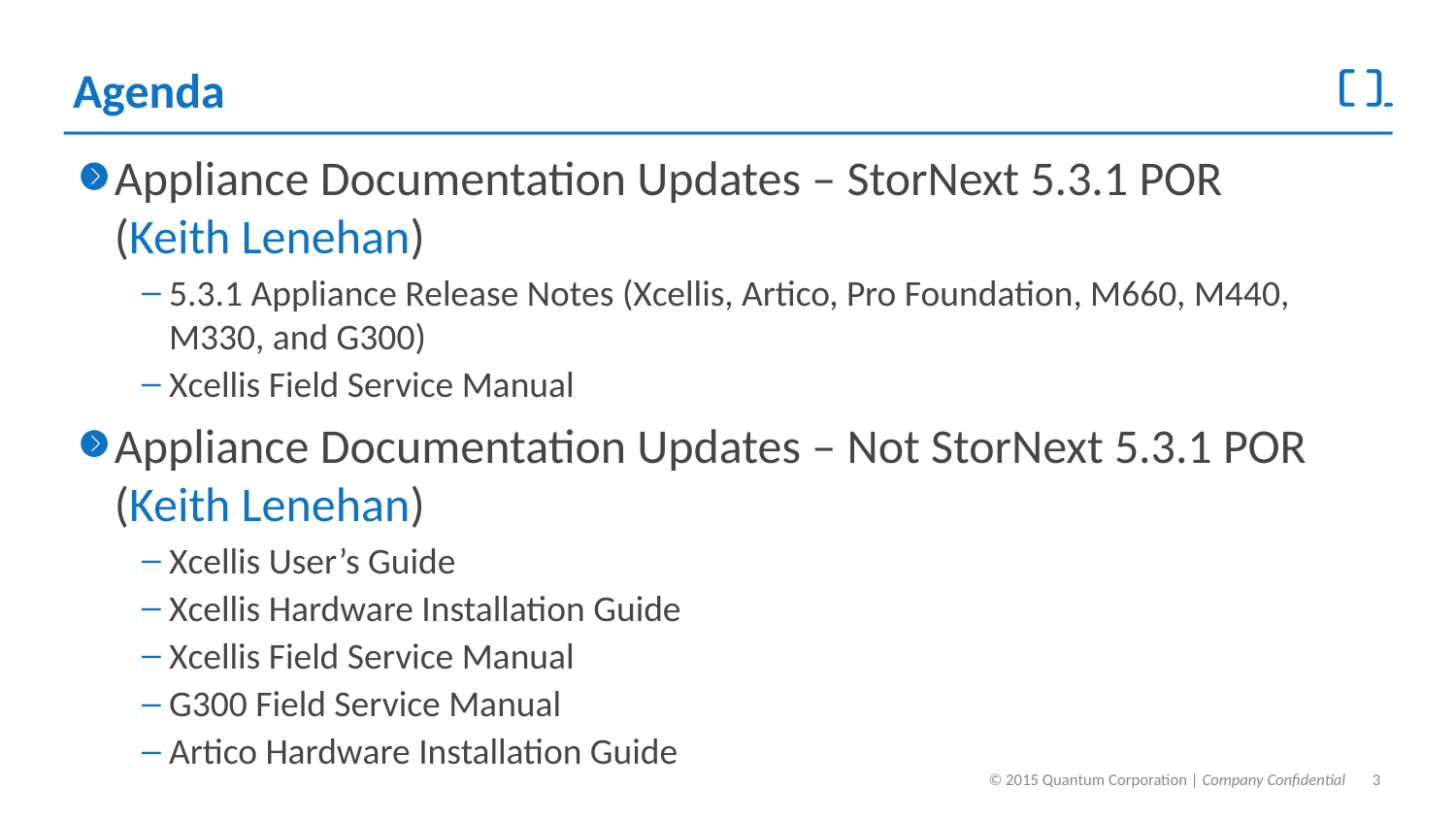

# Agenda
Appliance Documentation Updates – StorNext 5.3.1 POR
(Keith Lenehan)
5.3.1 Appliance Release Notes (Xcellis, Artico, Pro Foundation, M660, M440, M330, and G300)
Xcellis Field Service Manual
Appliance Documentation Updates – Not StorNext 5.3.1 POR
(Keith Lenehan)
Xcellis User’s Guide
Xcellis Hardware Installation Guide
Xcellis Field Service Manual
G300 Field Service Manual
Artico Hardware Installation Guide